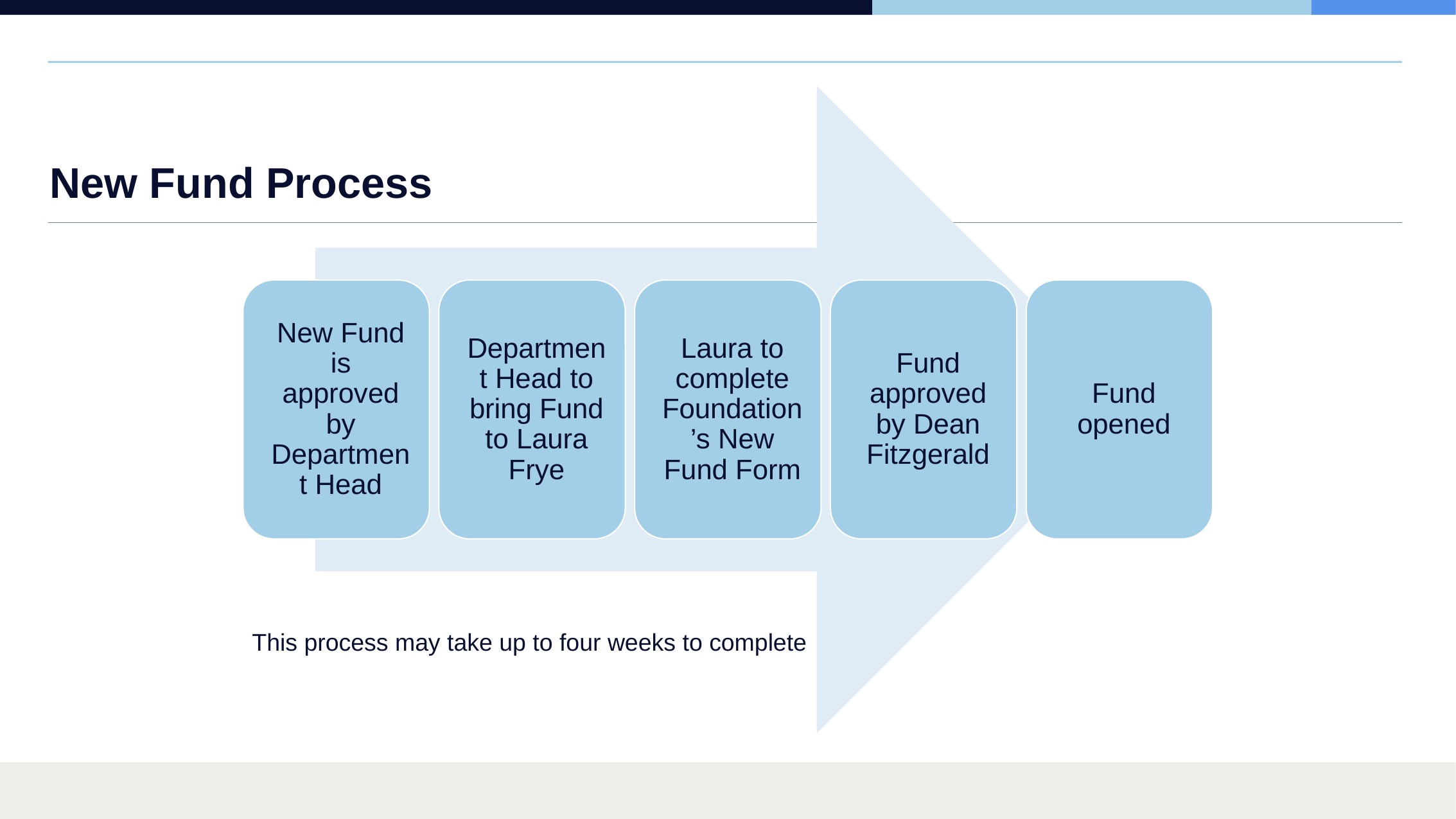

New Fund is approved by Department Head
Department Head to bring Fund to Laura Frye
Laura to complete Foundation’s New Fund Form
Fund approved by Dean Fitzgerald
Fund opened
# New Fund Process
This process may take up to four weeks to complete